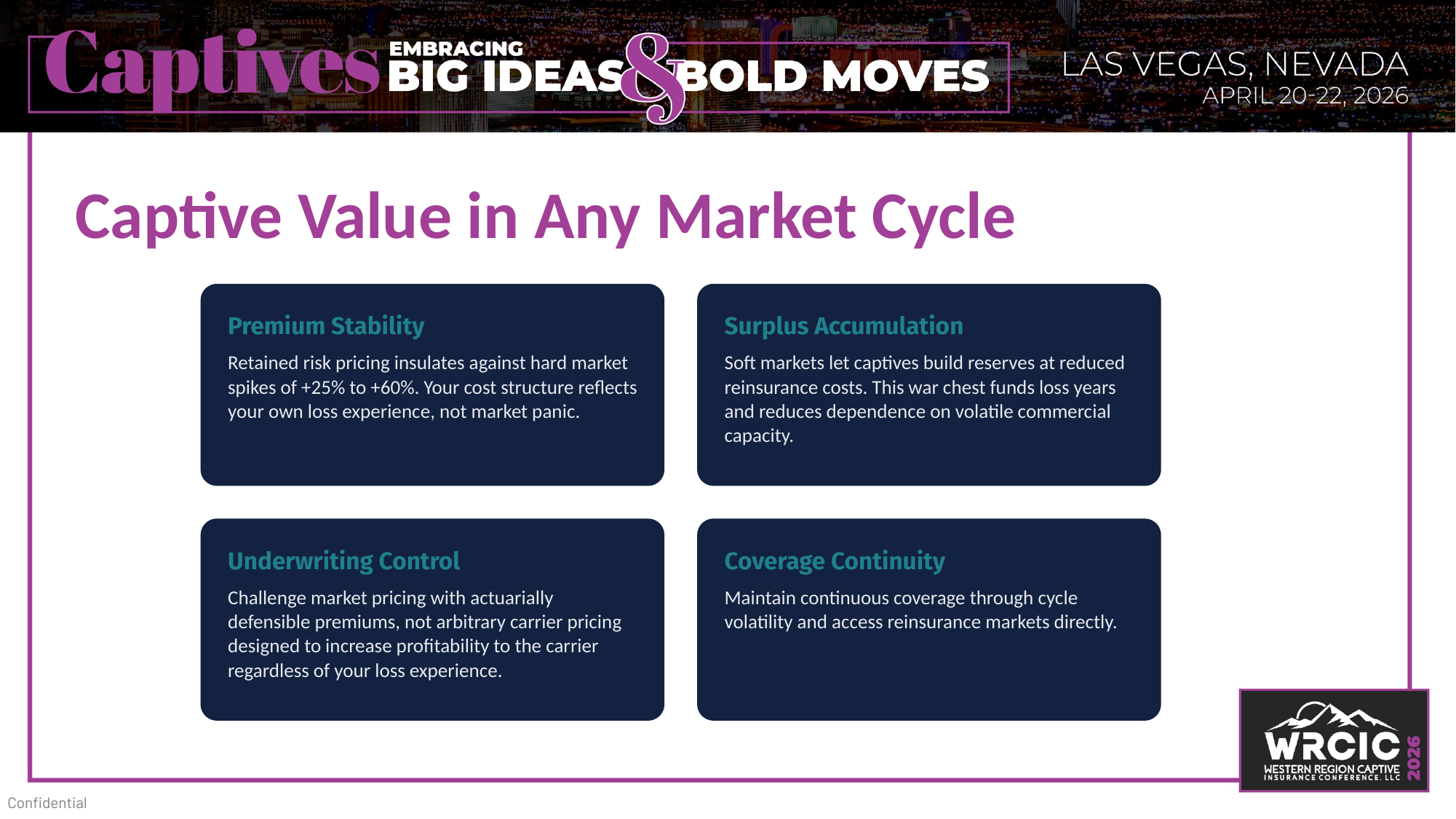

# Captive Value in Any Market Cycle

Premium Stability
Surplus Accumulation
Retained risk pricing insulates against hard market spikes of +25% to +60%. Your cost structure reflects your own loss experience, not market panic.
Soft markets let captives build reserves at reduced reinsurance costs. This war chest funds loss years and reduces dependence on volatile commercial capacity.

Underwriting Control
Coverage Continuity
Challenge market pricing with actuarially defensible premiums, not arbitrary carrier pricing designed to increase profitability to the carrier regardless of your loss experience.
Maintain continuous coverage through cycle volatility and access reinsurance markets directly.